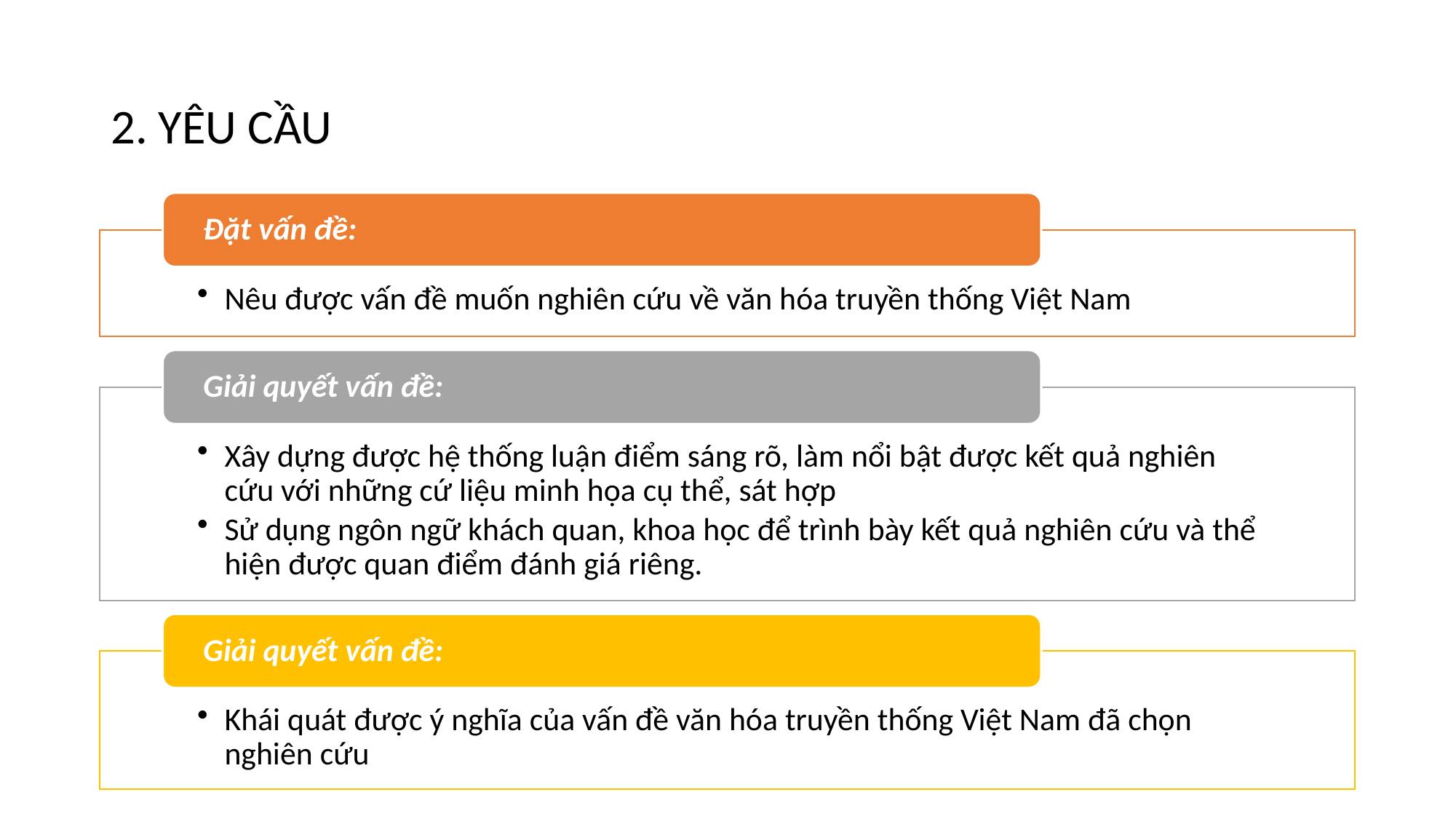

# 2. YÊU CẦU
Nêu được vấn đề muốn nghiên cứu về văn hóa truyền thống Việt Nam
Đặt vấn đề:
Xây dựng được hệ thống luận điểm sáng rõ, làm nổi bật được kết quả nghiên cứu với những cứ liệu minh họa cụ thể, sát hợp
Sử dụng ngôn ngữ khách quan, khoa học để trình bày kết quả nghiên cứu và thể hiện được quan điểm đánh giá riêng.
Giải quyết vấn đề:
Khái quát được ý nghĩa của vấn đề văn hóa truyền thống Việt Nam đã chọn nghiên cứu
Giải quyết vấn đề: